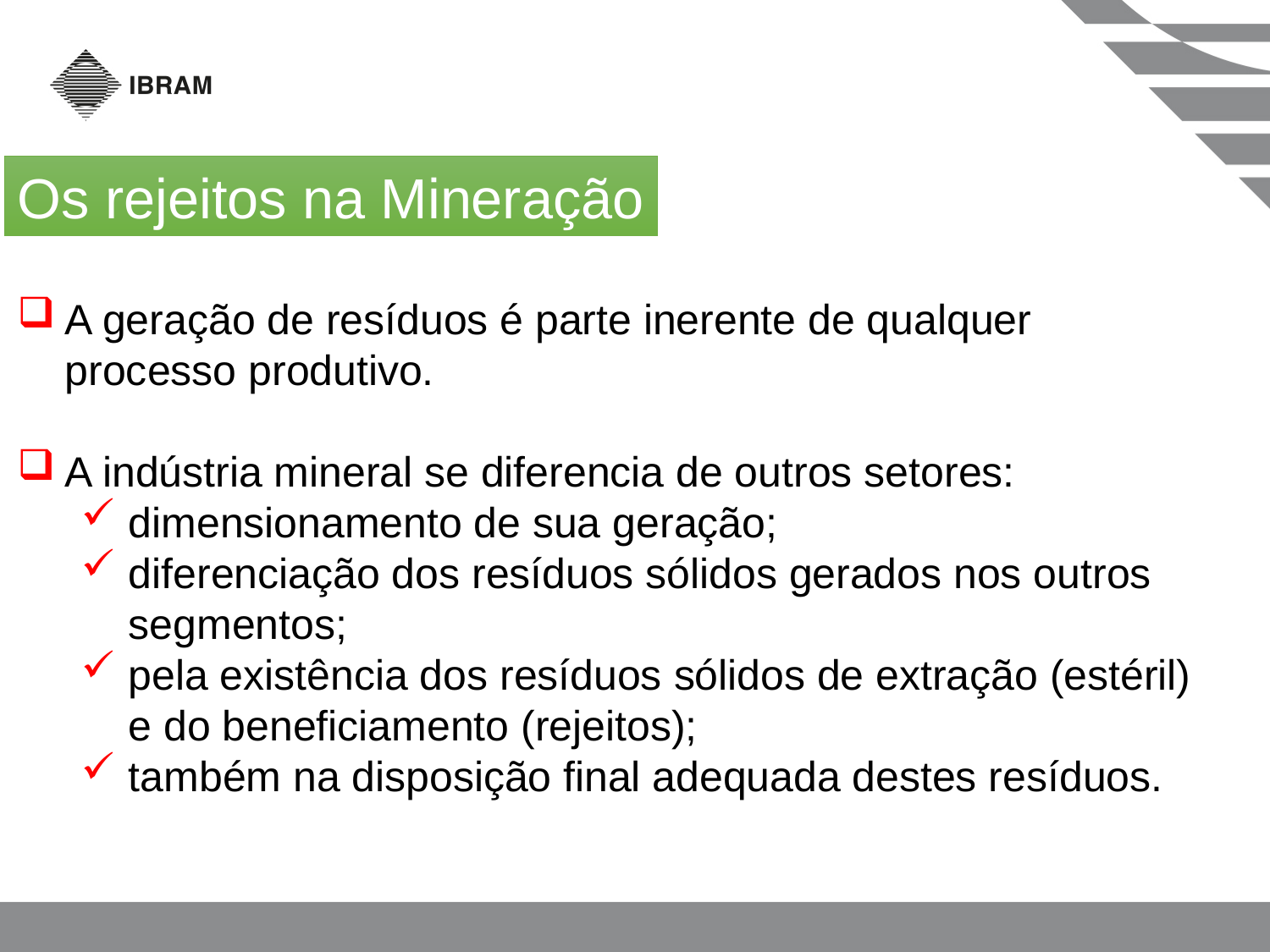

Os rejeitos na Mineração
A geração de resíduos é parte inerente de qualquer processo produtivo.

A indústria mineral se diferencia de outros setores:
dimensionamento de sua geração;
diferenciação dos resíduos sólidos gerados nos outros segmentos;
pela existência dos resíduos sólidos de extração (estéril) e do beneficiamento (rejeitos);
também na disposição final adequada destes resíduos.